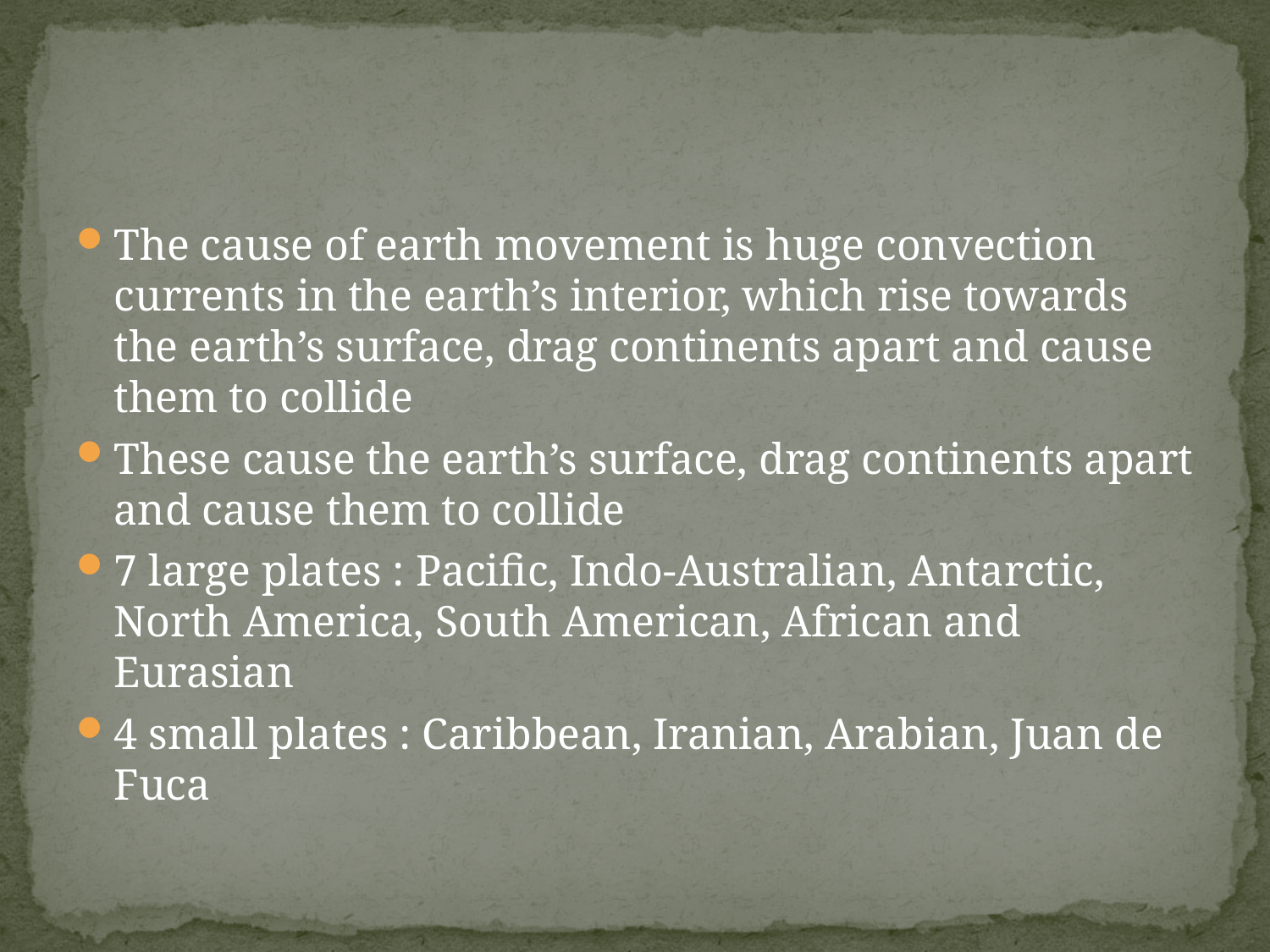

#
The cause of earth movement is huge convection currents in the earth’s interior, which rise towards the earth’s surface, drag continents apart and cause them to collide
These cause the earth’s surface, drag continents apart and cause them to collide
7 large plates : Pacific, Indo-Australian, Antarctic, North America, South American, African and Eurasian
4 small plates : Caribbean, Iranian, Arabian, Juan de Fuca